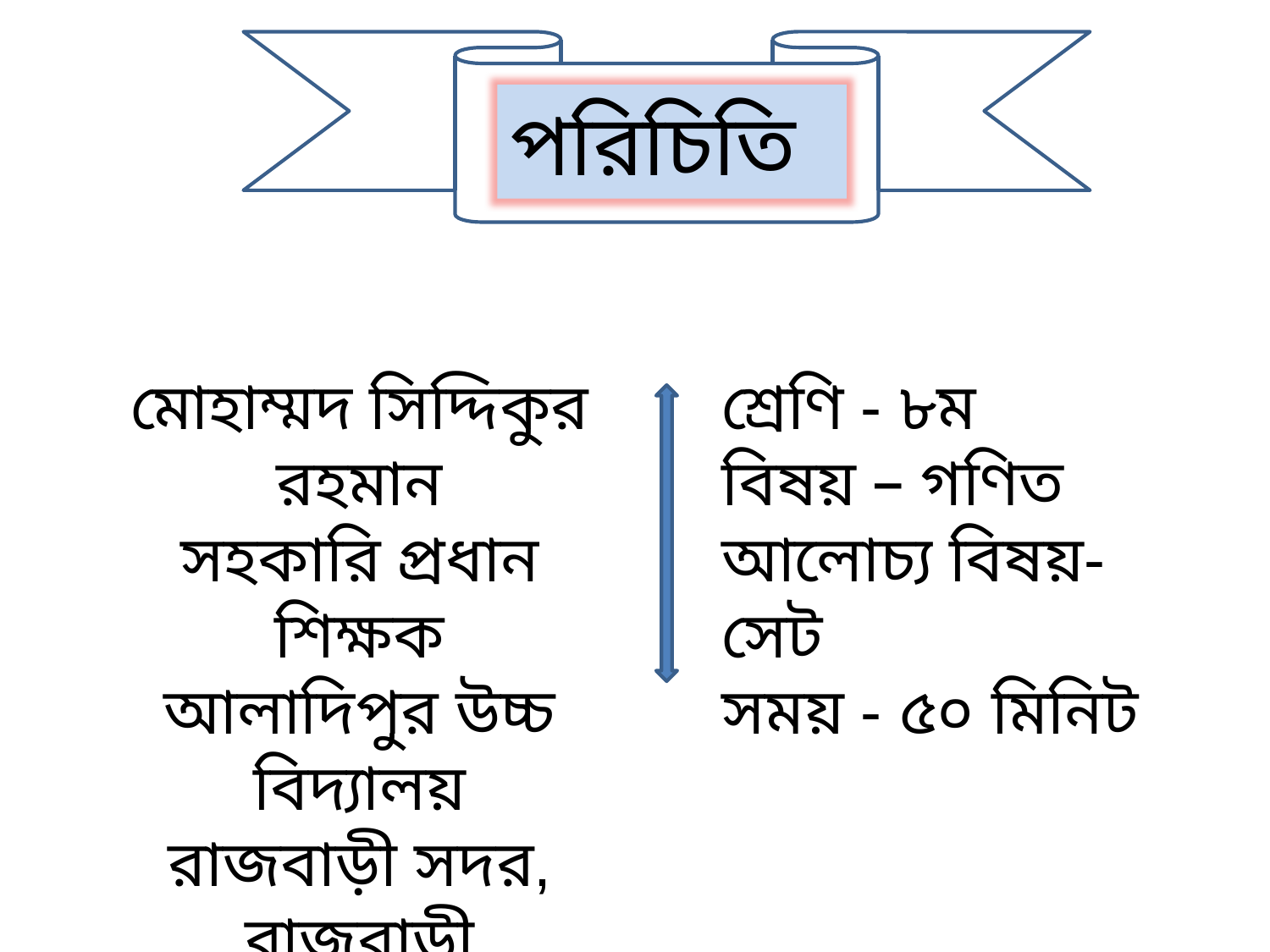

পরিচিতি
মোহাম্মদ সিদ্দিকুর রহমান
সহকারি প্রধান শিক্ষক
আলাদিপুর উচ্চ বিদ্যালয়
রাজবাড়ী সদর, রাজবাড়ী
শ্রেণি - ৮ম
বিষয় – গণিত
আলোচ্য বিষয়- সেট
সময় - ৫০ মিনিট